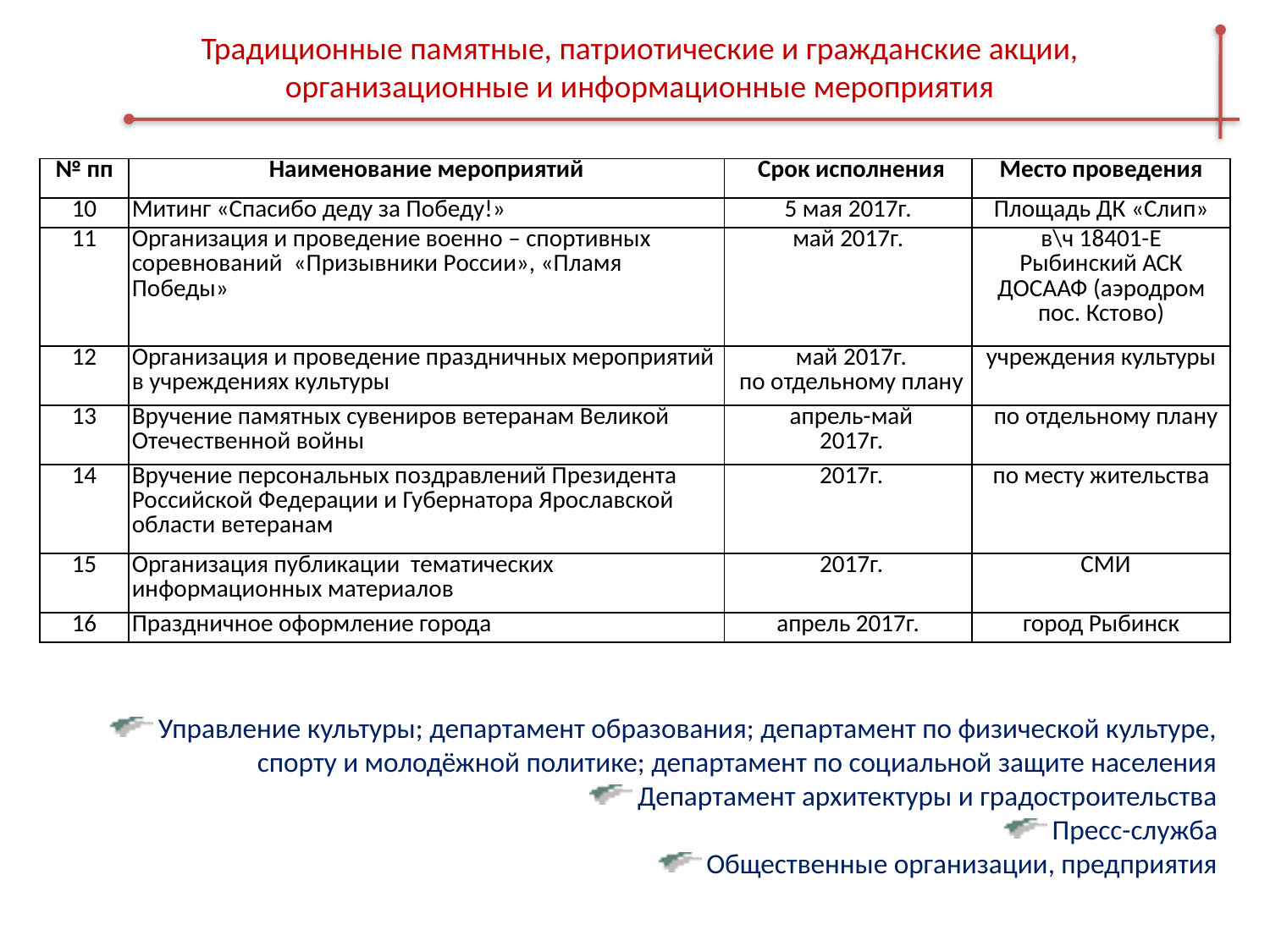

Традиционные памятные, патриотические и гражданские акции, организационные и информационные мероприятия

| № пп | Наименование мероприятий | Срок исполнения | Место проведения |
| --- | --- | --- | --- |
| 10 | Митинг «Спасибо деду за Победу!» | 5 мая 2017г. | Площадь ДК «Слип» |
| 11 | Организация и проведение военно – спортивных соревнований «Призывники России», «Пламя Победы» | май 2017г. | в\ч 18401-Е Рыбинский АСК ДОСААФ (аэродром пос. Кстово) |
| 12 | Организация и проведение праздничных мероприятий в учреждениях культуры | май 2017г. по отдельному плану | учреждения культуры |
| 13 | Вручение памятных сувениров ветеранам Великой Отечественной войны | апрель-май 2017г. | по отдельному плану |
| 14 | Вручение персональных поздравлений Президента Российской Федерации и Губернатора Ярославской области ветеранам | 2017г. | по месту жительства |
| 15 | Организация публикации тематических информационных материалов | 2017г. | СМИ |
| 16 | Праздничное оформление города | апрель 2017г. | город Рыбинск |
t
Управление культуры; департамент образования; департамент по физической культуре, спорту и молодёжной политике; департамент по социальной защите населения
Департамент архитектуры и градостроительства
Пресс-служба
Общественные организации, предприятия